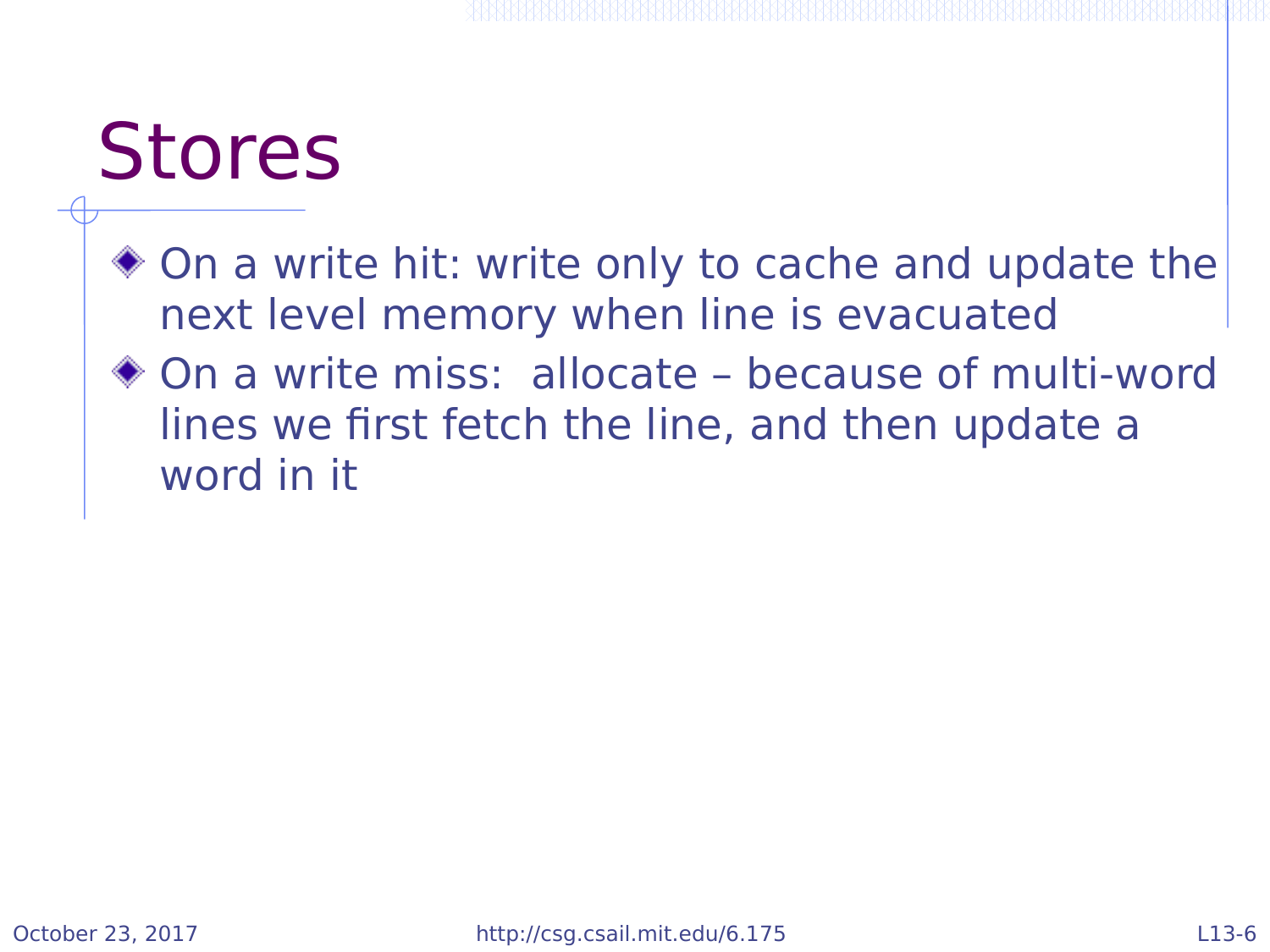

# Stores
On a write hit: write only to cache and update the next level memory when line is evacuated
On a write miss:  allocate – because of multi-word lines we first fetch the line, and then update a word in it
October 23, 2017
http://csg.csail.mit.edu/6.175
L13-6